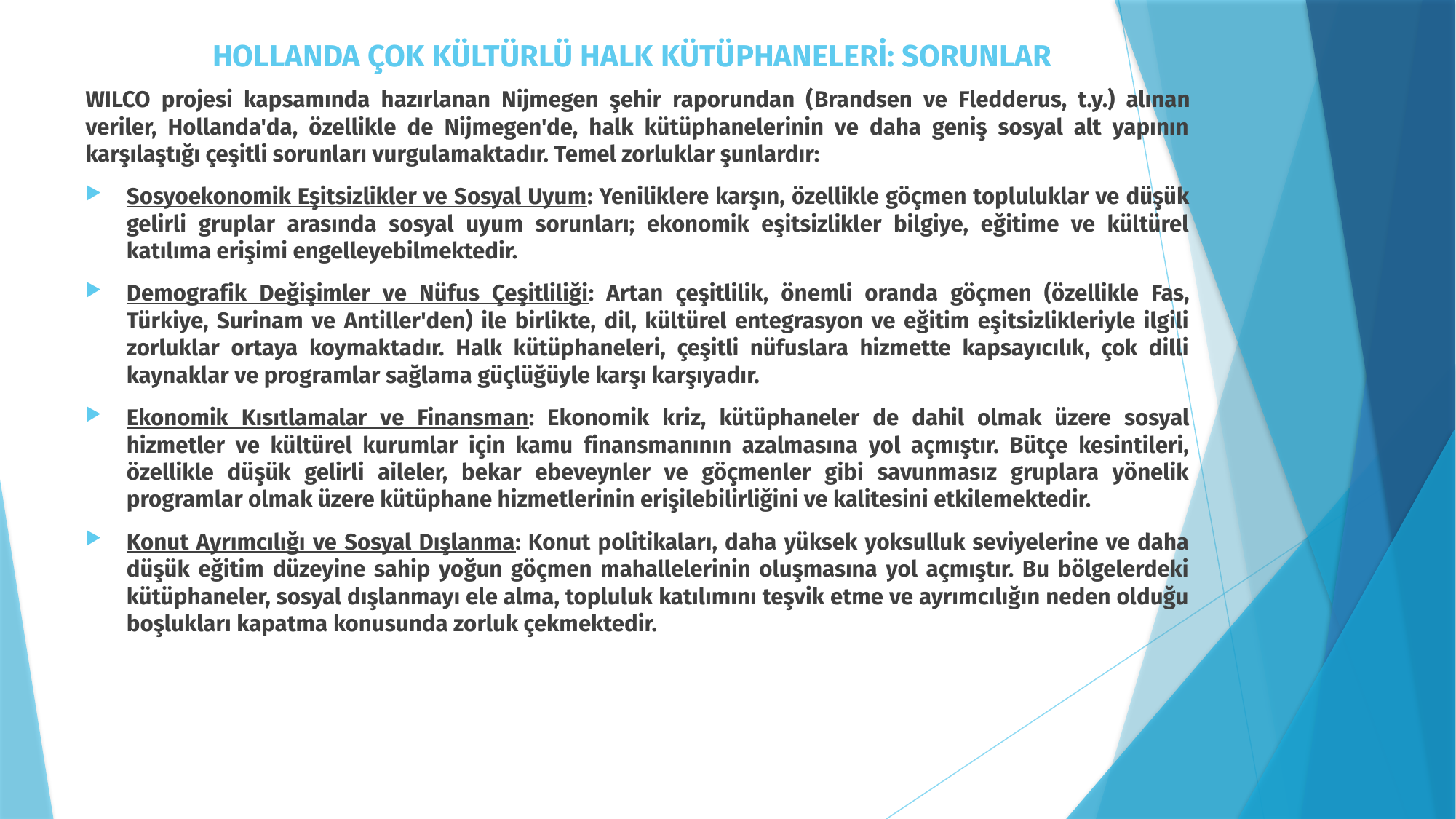

# HOLLANDA ÇOK KÜLTÜRLÜ HALK KÜTÜPHANELERİ: SORUNLAR
WILCO projesi kapsamında hazırlanan Nijmegen şehir raporundan (Brandsen ve Fledderus, t.y.) alınan veriler, Hollanda'da, özellikle de Nijmegen'de, halk kütüphanelerinin ve daha geniş sosyal alt yapının karşılaştığı çeşitli sorunları vurgulamaktadır. Temel zorluklar şunlardır:
Sosyoekonomik Eşitsizlikler ve Sosyal Uyum: Yeniliklere karşın, özellikle göçmen topluluklar ve düşük gelirli gruplar arasında sosyal uyum sorunları; ekonomik eşitsizlikler bilgiye, eğitime ve kültürel katılıma erişimi engelleyebilmektedir.
Demografik Değişimler ve Nüfus Çeşitliliği: Artan çeşitlilik, önemli oranda göçmen (özellikle Fas, Türkiye, Surinam ve Antiller'den) ile birlikte, dil, kültürel entegrasyon ve eğitim eşitsizlikleriyle ilgili zorluklar ortaya koymaktadır. Halk kütüphaneleri, çeşitli nüfuslara hizmette kapsayıcılık, çok dilli kaynaklar ve programlar sağlama güçlüğüyle karşı karşıyadır.
Ekonomik Kısıtlamalar ve Finansman: Ekonomik kriz, kütüphaneler de dahil olmak üzere sosyal hizmetler ve kültürel kurumlar için kamu finansmanının azalmasına yol açmıştır. Bütçe kesintileri, özellikle düşük gelirli aileler, bekar ebeveynler ve göçmenler gibi savunmasız gruplara yönelik programlar olmak üzere kütüphane hizmetlerinin erişilebilirliğini ve kalitesini etkilemektedir.
Konut Ayrımcılığı ve Sosyal Dışlanma: Konut politikaları, daha yüksek yoksulluk seviyelerine ve daha düşük eğitim düzeyine sahip yoğun göçmen mahallelerinin oluşmasına yol açmıştır. Bu bölgelerdeki kütüphaneler, sosyal dışlanmayı ele alma, topluluk katılımını teşvik etme ve ayrımcılığın neden olduğu boşlukları kapatma konusunda zorluk çekmektedir.